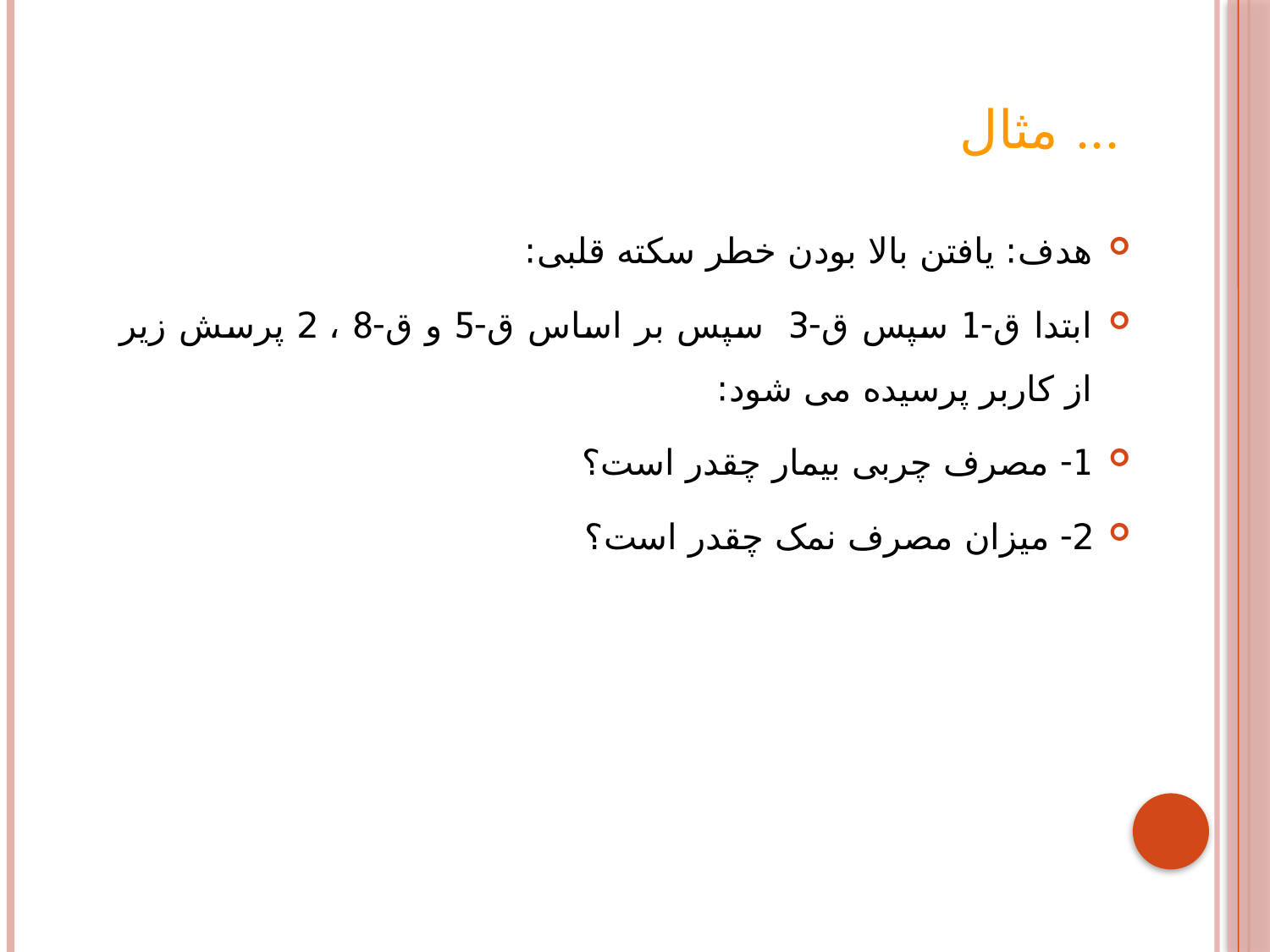

# مثال ...
هدف: یافتن بالا بودن خطر سکته قلبی:
ابتدا ق-1 سپس ق-3  سپس بر اساس ق-5 و ق-8 ، 2 پرسش زیر از کاربر پرسیده می شود:
1- مصرف چربی بیمار چقدر است؟
2- میزان مصرف نمک چقدر است؟